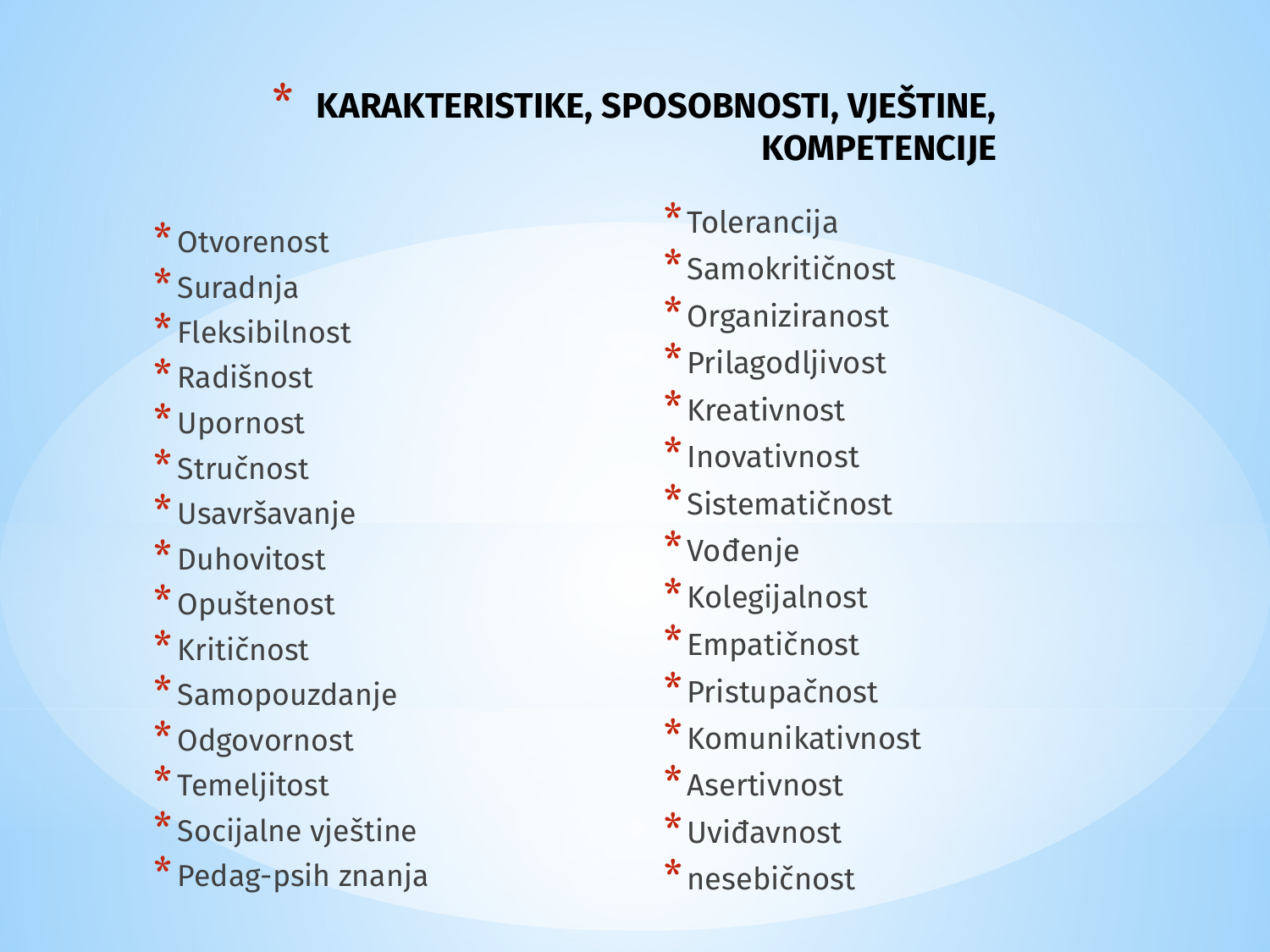

# KARAKTERISTIKE, SPOSOBNOSTI, VJEŠTINE, KOMPETENCIJE
Tolerancija
Samokritičnost
Organiziranost
Prilagodljivost
Kreativnost
Inovativnost
Sistematičnost
Vođenje
Kolegijalnost
Empatičnost
Pristupačnost
Komunikativnost
Asertivnost
Uviđavnost
nesebičnost
Otvorenost
Suradnja
Fleksibilnost
Radišnost
Upornost
Stručnost
Usavršavanje
Duhovitost
Opuštenost
Kritičnost
Samopouzdanje
Odgovornost
Temeljitost
Socijalne vještine
Pedag-psih znanja